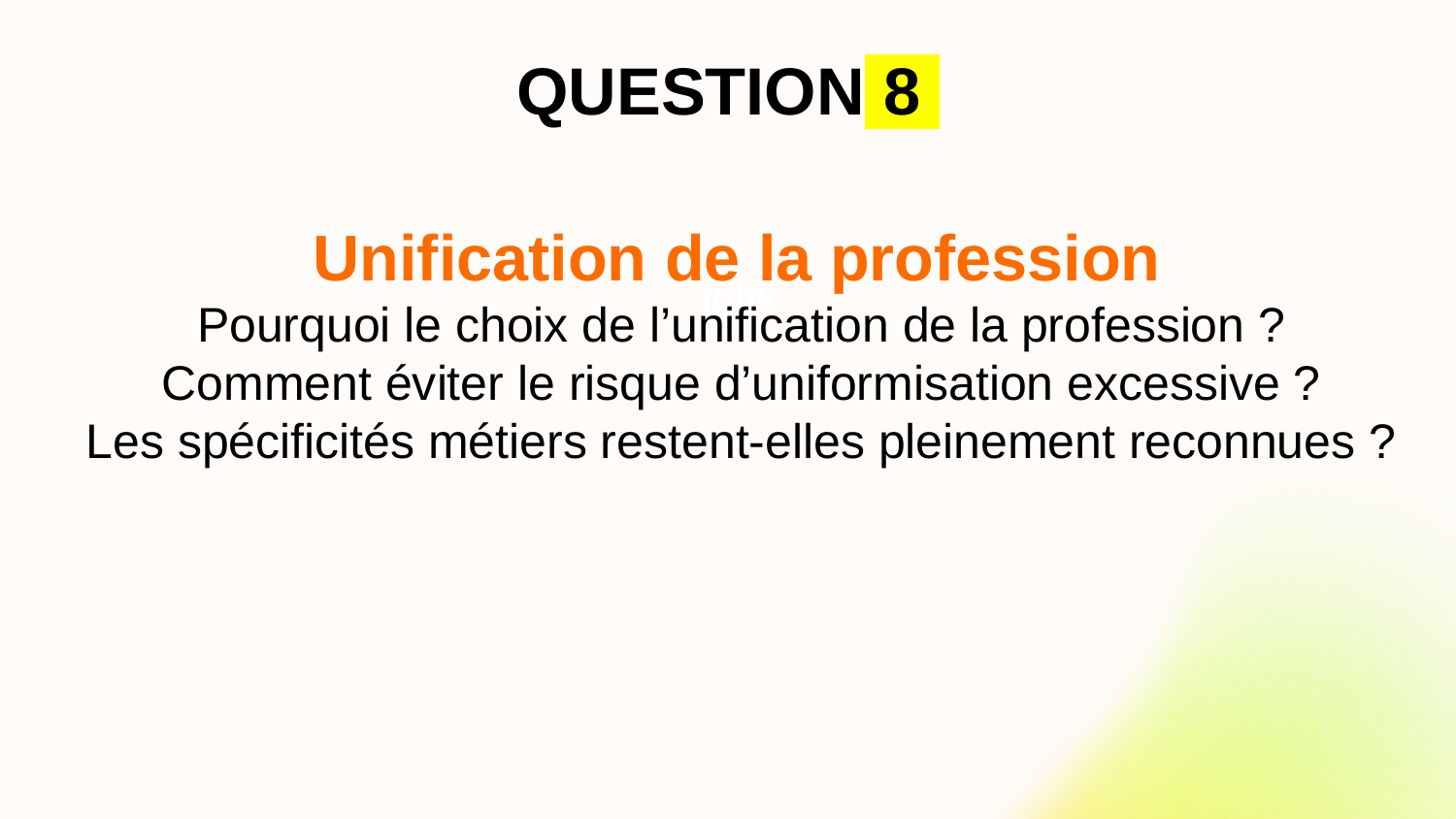

# QUESTION 8

Unification de la profession
Pourquoi le choix de l’unification de la profession ?
Comment éviter le risque d’uniformisation excessive ?
Les spécificités métiers restent-elles pleinement reconnues ?

jghk